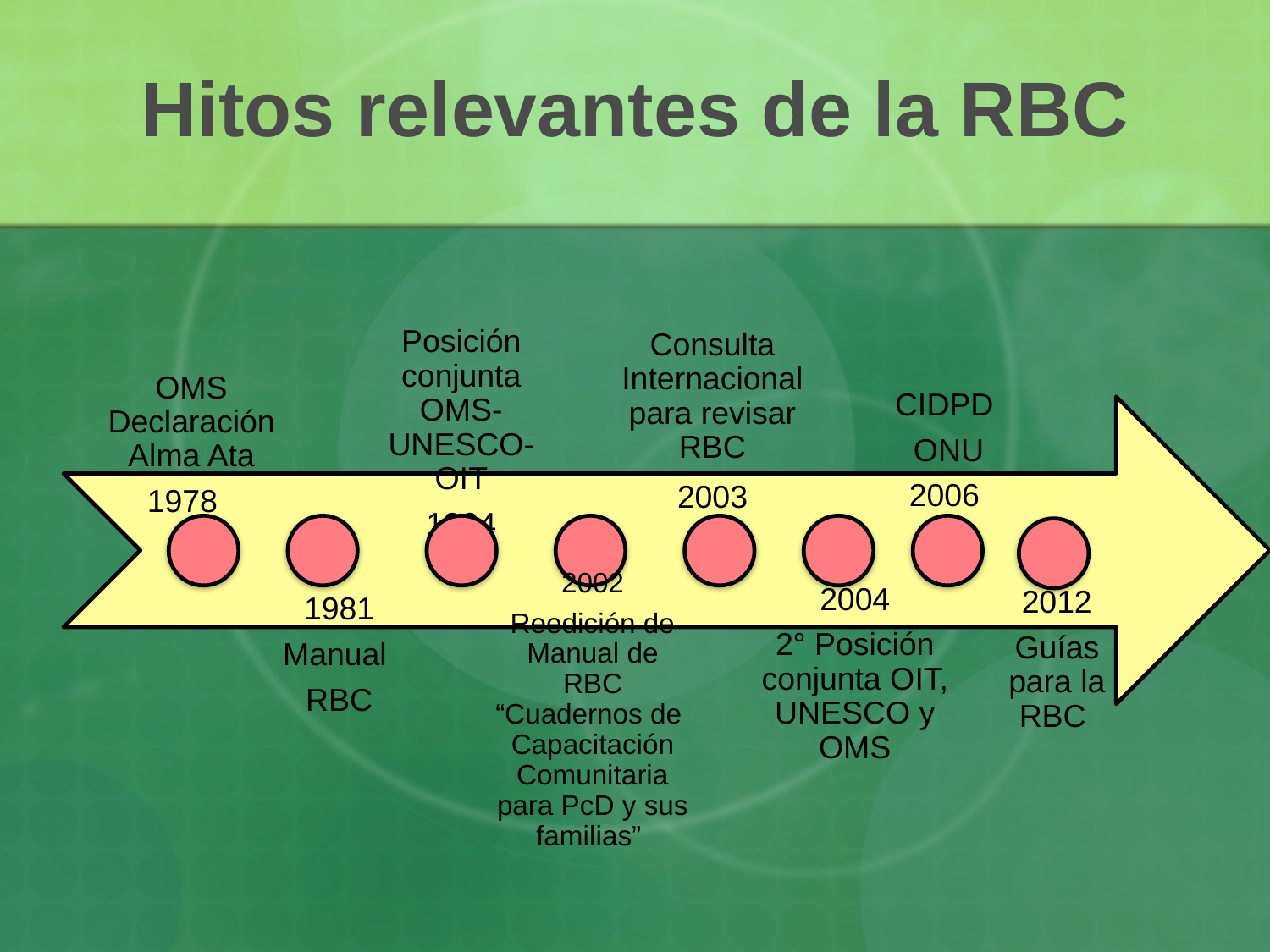

# Hitos relevantes de la RBC

OMS Declaración Alma Ata
1978

CIDPD
 ONU
2006

Consulta Internacional para revisar RBC
2003

Posición conjunta OMS-UNESCO-OIT
1994

2004
2° Posición conjunta OIT, UNESCO y OMS

2012
Guías para la RBC
1981
Manual
RBC

2002
Reedición de Manual de RBC “Cuadernos de  Capacitación Comunitaria para PcD y sus familias”